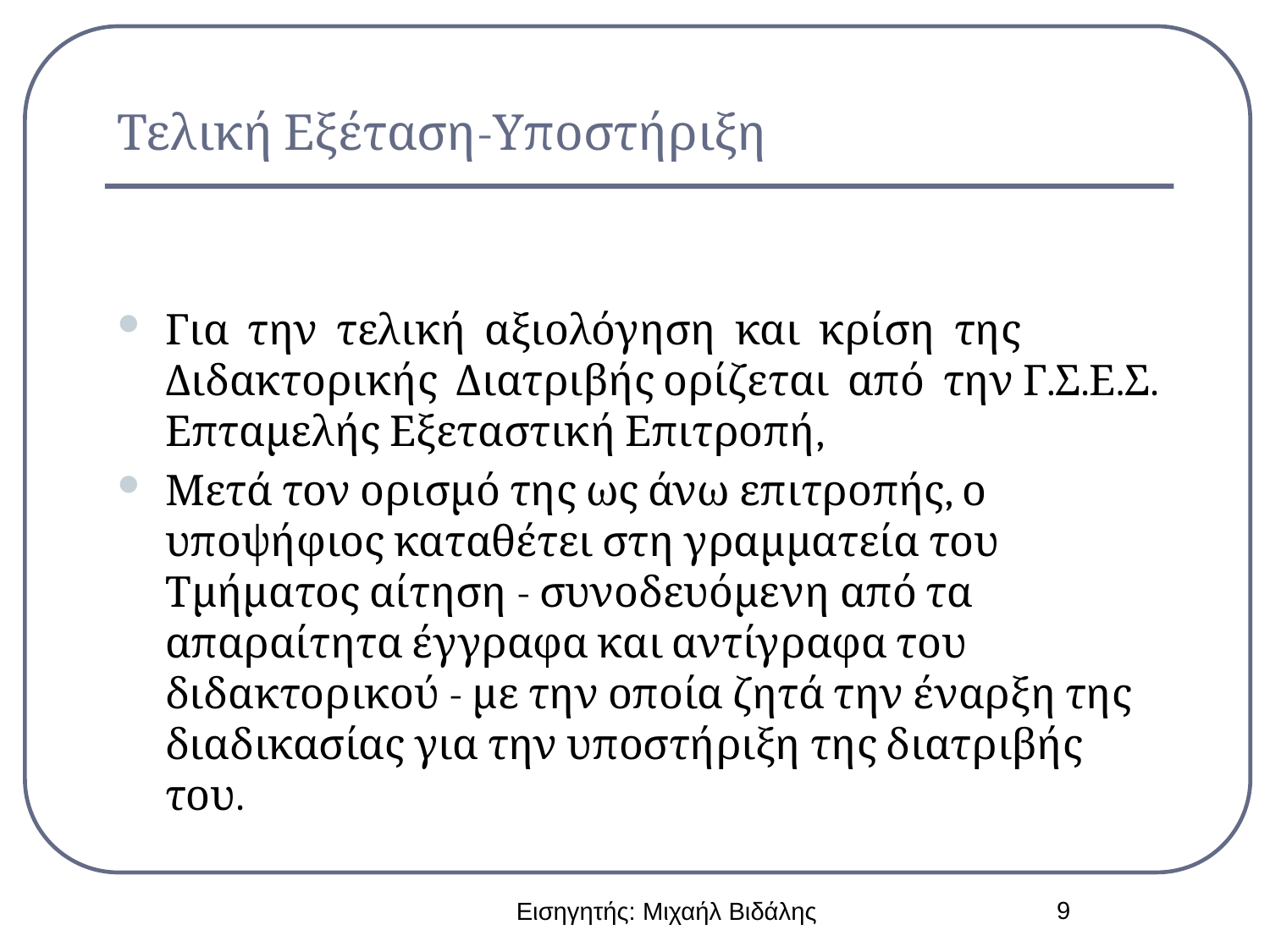

# Τελική Εξέταση-Υποστήριξη
Για  την  τελική  αξιολόγηση  και  κρίση  της  Διδακτορικής  Διατριβής ορίζεται  από  την Γ.Σ.Ε.Σ. Επταμελής Εξεταστική Επιτροπή,
Μετά τον ορισμό της ως άνω επιτροπής, ο υποψήφιος καταθέτει στη γραμματεία του Τμήματος αίτηση - συνοδευόμενη από τα απαραίτητα έγγραφα και αντίγραφα του διδακτορικού - με την οποία ζητά την έναρξη της διαδικασίας για την υποστήριξη της διατριβής του.

9
Εισηγητής: Μιχαήλ Βιδάλης